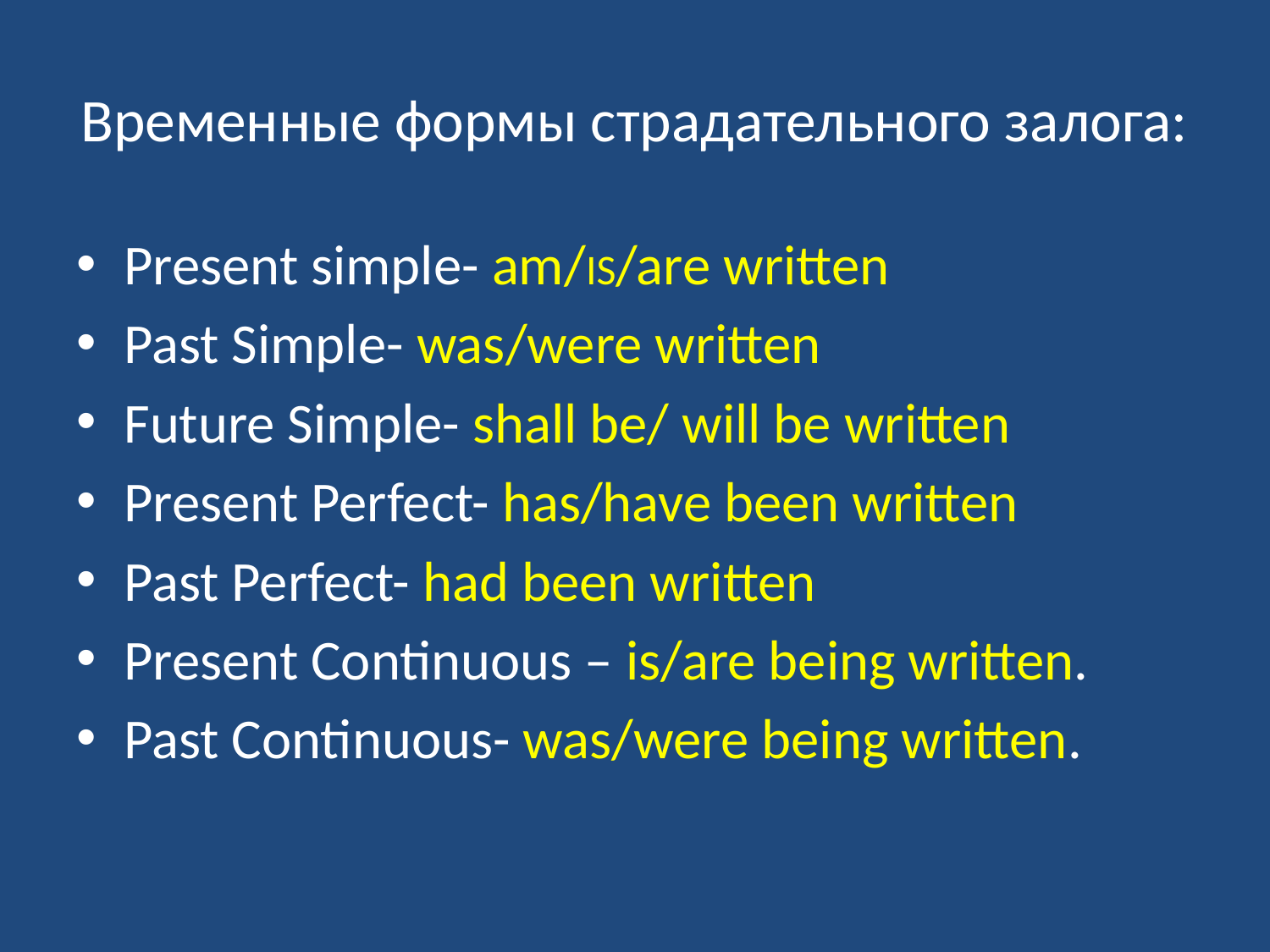

# Временные формы страдательного залога:
Present simple- am/IS/are written
Past Simple- was/were written
Future Simple- shall be/ will be written
Present Perfect- has/have been written
Past Perfect- had been written
Present Continuous – is/are being written.
Past Continuous- was/were being written.